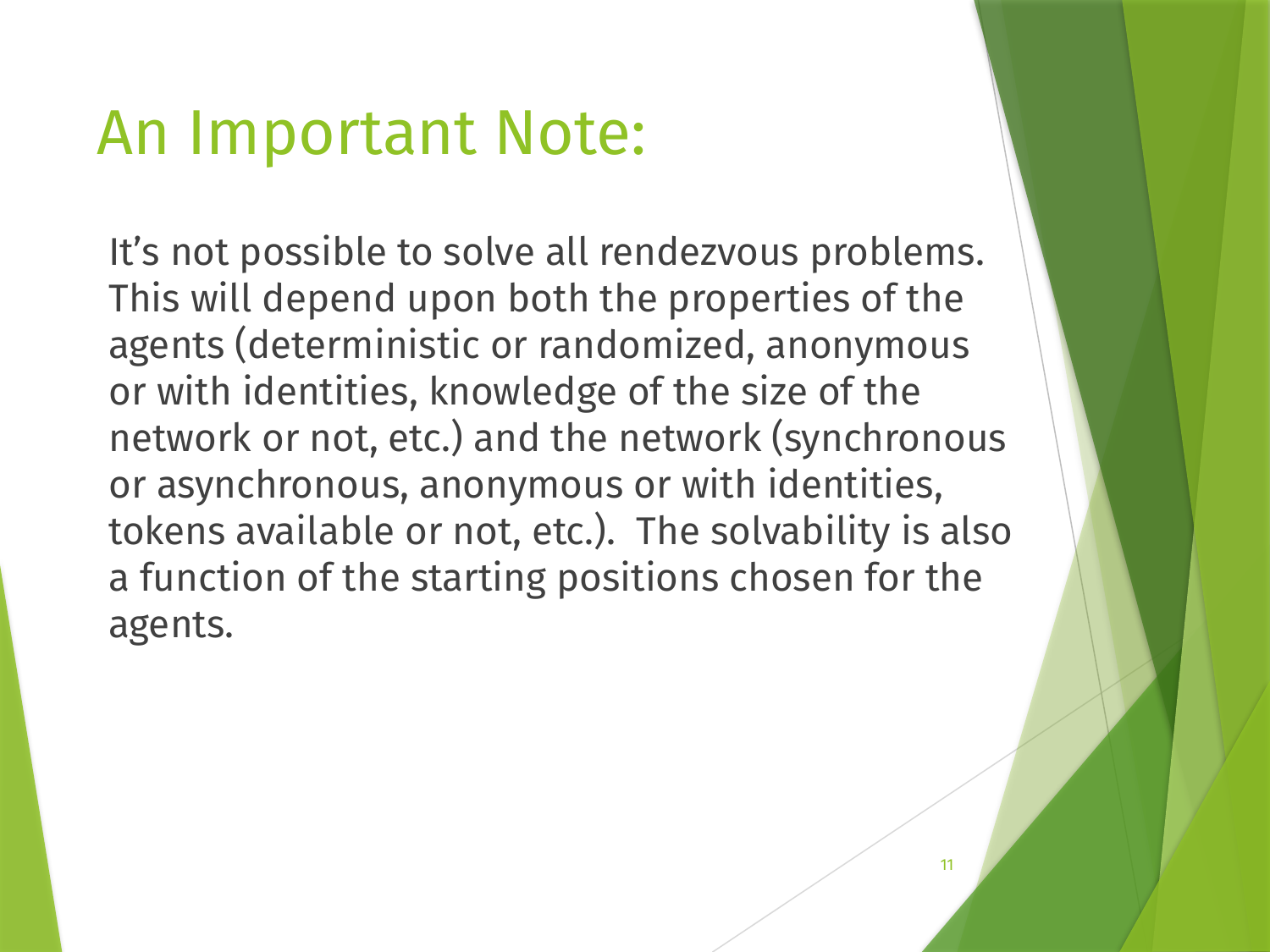

# An Important Note:
It’s not possible to solve all rendezvous problems. This will depend upon both the properties of the agents (deterministic or randomized, anonymous or with identities, knowledge of the size of the network or not, etc.) and the network (synchronous or asynchronous, anonymous or with identities, tokens available or not, etc.).  The solvability is also a function of the starting positions chosen for the agents.

11